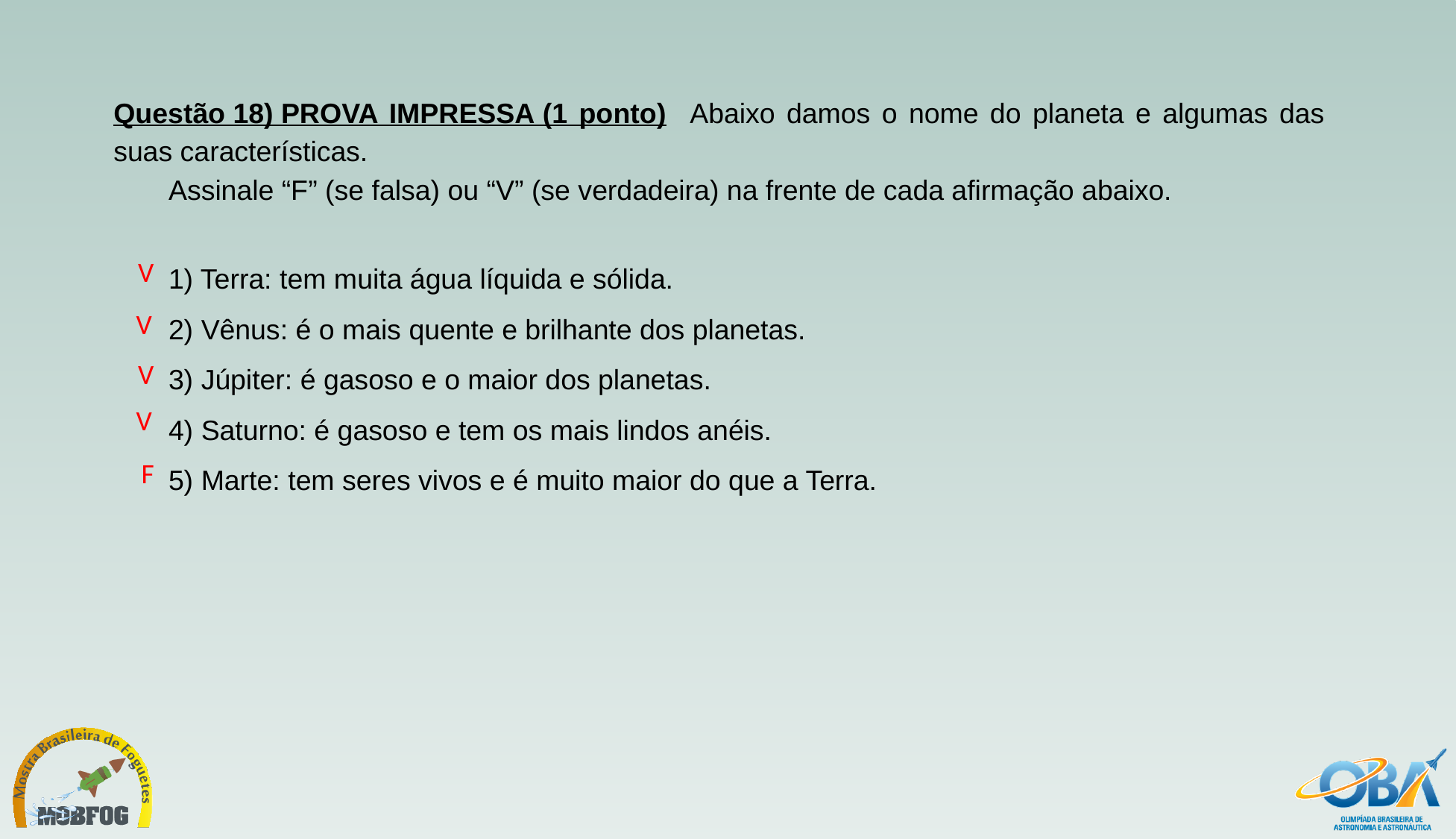

Questão 18) PROVA IMPRESSA (1 ponto)  Abaixo damos o nome do planeta e algumas das suas características.
Assinale “F” (se falsa) ou “V” (se verdadeira) na frente de cada afirmação abaixo.

1) Terra: tem muita água líquida e sólida.
2) Vênus: é o mais quente e brilhante dos planetas.
3) Júpiter: é gasoso e o maior dos planetas.
4) Saturno: é gasoso e tem os mais lindos anéis.
5) Marte: tem seres vivos e é muito maior do que a Terra.
V
V
V
V
F